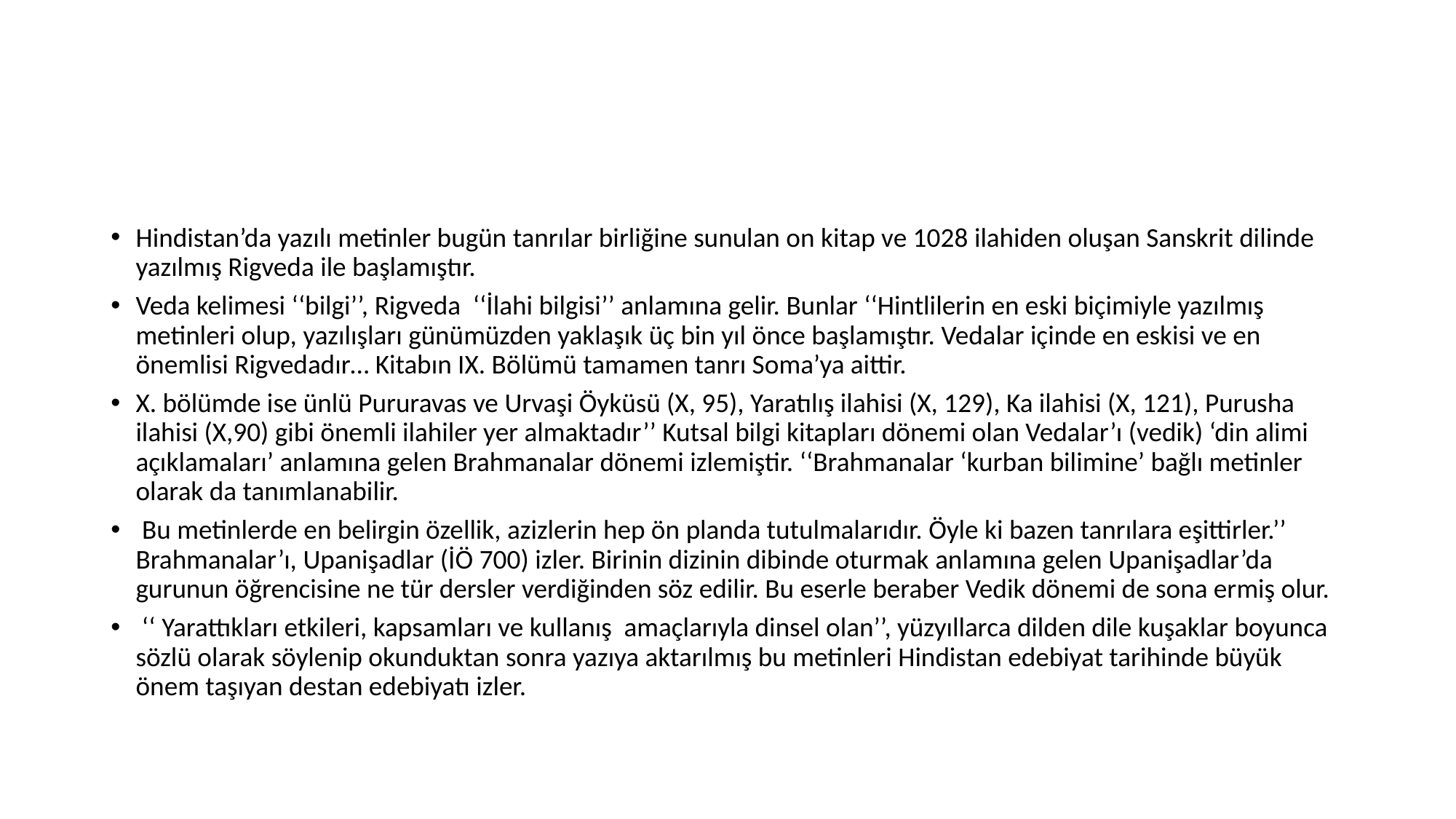

#
Hindistan’da yazılı metinler bugün tanrılar birliğine sunulan on kitap ve 1028 ilahiden oluşan Sanskrit dilinde yazılmış Rigveda ile başlamıştır.
Veda kelimesi ‘‘bilgi’’, Rigveda  ‘‘İlahi bilgisi’’ anlamına gelir. Bunlar ‘‘Hintlilerin en eski biçimiyle yazılmış metinleri olup, yazılışları günümüzden yaklaşık üç bin yıl önce başlamıştır. Vedalar içinde en eskisi ve en önemlisi Rigvedadır… Kitabın IX. Bölümü tamamen tanrı Soma’ya aittir.
X. bölümde ise ünlü Pururavas ve Urvaşi Öyküsü (X, 95), Yaratılış ilahisi (X, 129), Ka ilahisi (X, 121), Purusha ilahisi (X,90) gibi önemli ilahiler yer almaktadır’’ Kutsal bilgi kitapları dönemi olan Vedalar’ı (vedik) ‘din alimi açıklamaları’ anlamına gelen Brahmanalar dönemi izlemiştir. ‘‘Brahmanalar ‘kurban bilimine’ bağlı metinler olarak da tanımlanabilir.
 Bu metinlerde en belirgin özellik, azizlerin hep ön planda tutulmalarıdır. Öyle ki bazen tanrılara eşittirler.’’ Brahmanalar’ı, Upanişadlar (İÖ 700) izler. Birinin dizinin dibinde oturmak anlamına gelen Upanişadlar’da gurunun öğrencisine ne tür dersler verdiğinden söz edilir. Bu eserle beraber Vedik dönemi de sona ermiş olur.
 ‘‘ Yarattıkları etkileri, kapsamları ve kullanış  amaçlarıyla dinsel olan’’, yüzyıllarca dilden dile kuşaklar boyunca sözlü olarak söylenip okunduktan sonra yazıya aktarılmış bu metinleri Hindistan edebiyat tarihinde büyük önem taşıyan destan edebiyatı izler.